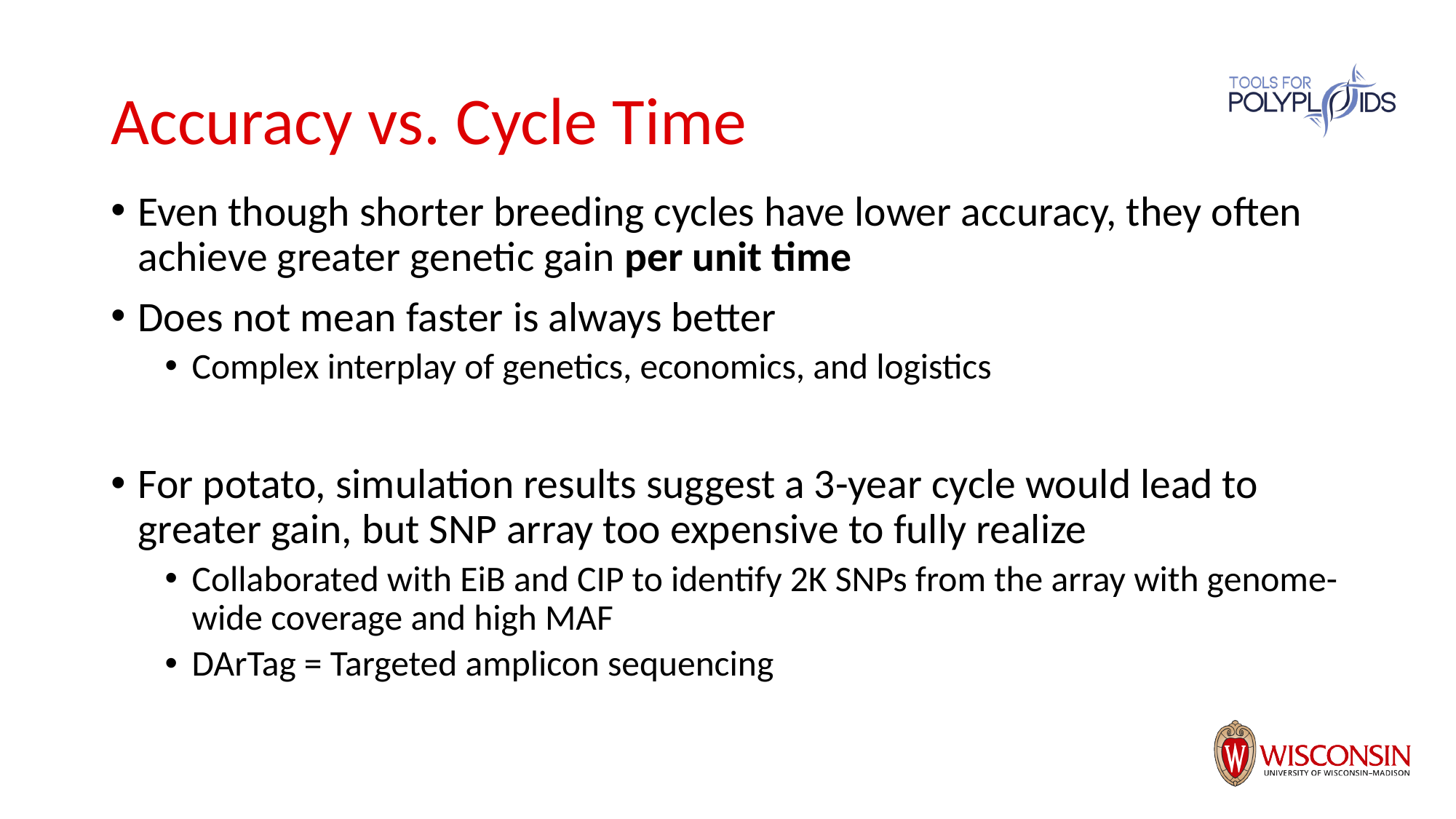

# Accuracy vs. Cycle Time
Even though shorter breeding cycles have lower accuracy, they often achieve greater genetic gain per unit time
Does not mean faster is always better
Complex interplay of genetics, economics, and logistics

For potato, simulation results suggest a 3-year cycle would lead to greater gain, but SNP array too expensive to fully realize
Collaborated with EiB and CIP to identify 2K SNPs from the array with genome-wide coverage and high MAF
DArTag = Targeted amplicon sequencing